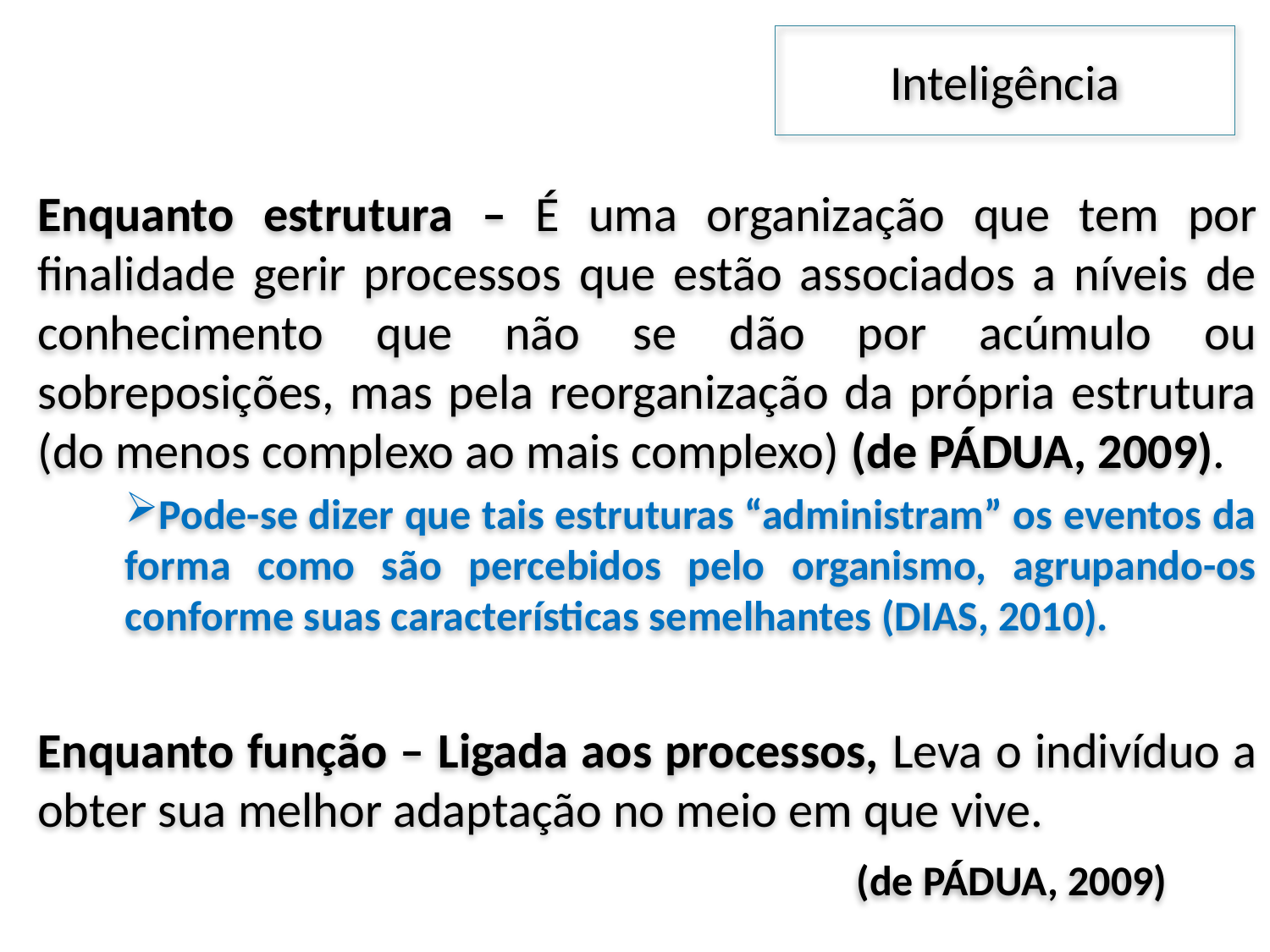

# Inteligência
Enquanto estrutura – É uma organização que tem por finalidade gerir processos que estão associados a níveis de conhecimento que não se dão por acúmulo ou sobreposições, mas pela reorganização da própria estrutura (do menos complexo ao mais complexo) (de PÁDUA, 2009).
Pode-se dizer que tais estruturas “administram” os eventos da forma como são percebidos pelo organismo, agrupando-os conforme suas características semelhantes (DIAS, 2010).

Enquanto função – Ligada aos processos, Leva o indivíduo a obter sua melhor adaptação no meio em que vive.
                                                                         (de PÁDUA, 2009)